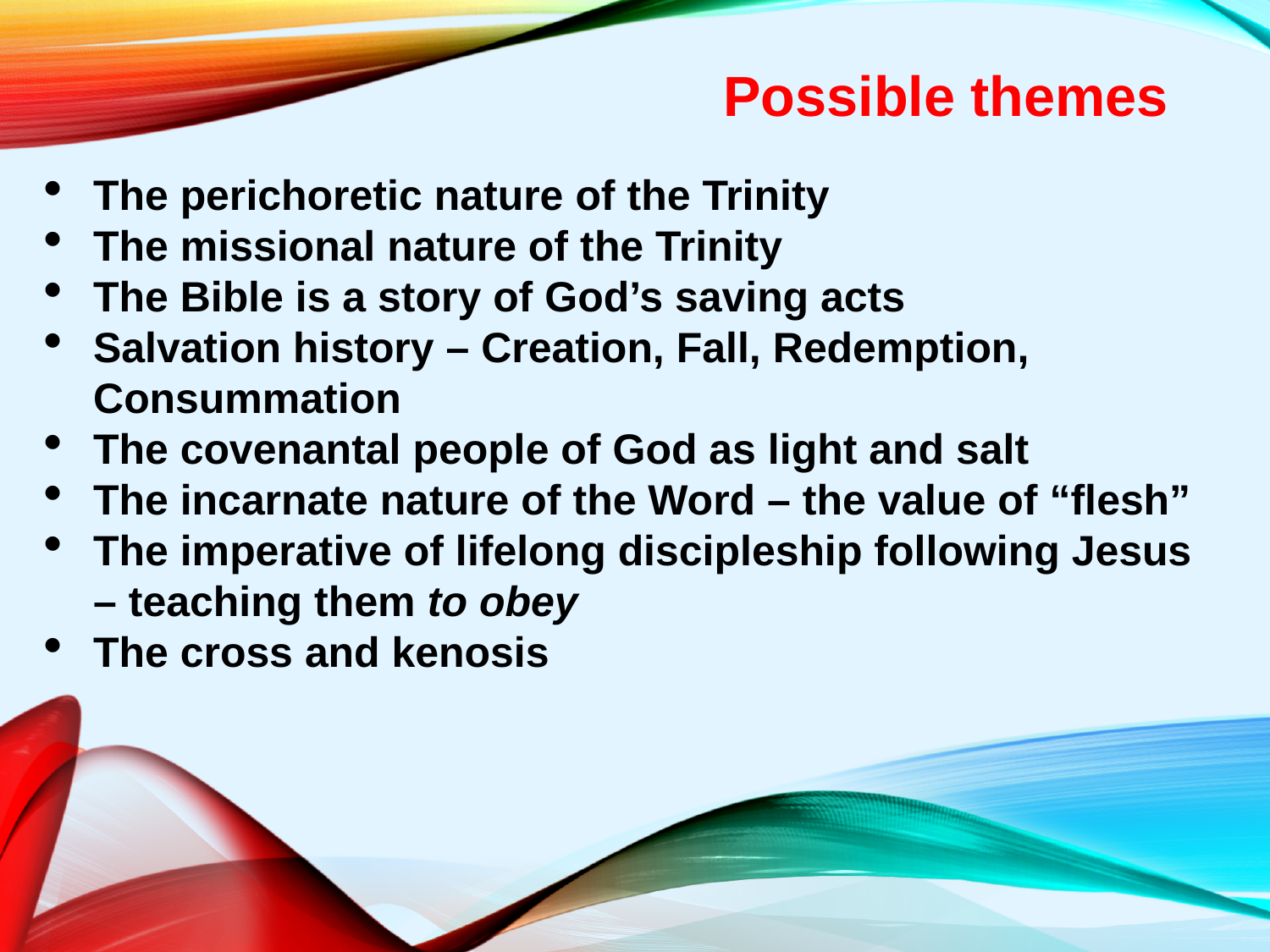

Possible themes
The perichoretic nature of the Trinity
The missional nature of the Trinity
The Bible is a story of God’s saving acts
Salvation history – Creation, Fall, Redemption, Consummation
The covenantal people of God as light and salt
The incarnate nature of the Word – the value of “flesh”
The imperative of lifelong discipleship following Jesus – teaching them to obey
The cross and kenosis